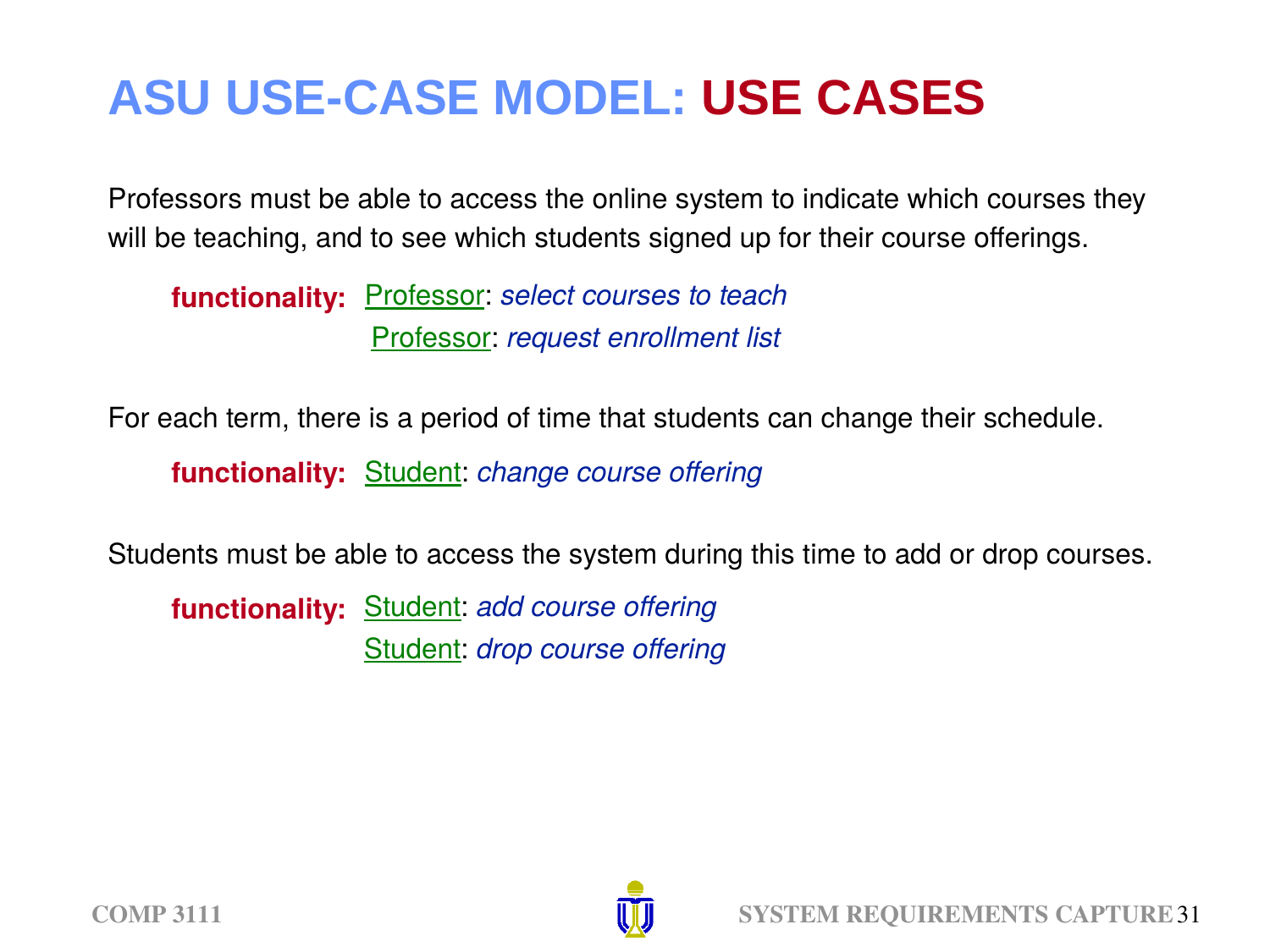

# ASU USE-CASE MODEL: USE CASES
Professors must be able to access the online system to indicate which courses they will be teaching, and to see which students signed up for their course offerings.
functionality:

For each term, there is a period of time that students can change their schedule.
functionality:
Students must be able to access the system during this time to add or drop courses.
functionality:
Professor: select courses to teach
Professor: request enrollment list
Student: change course offering
Student: add course offering
Student: drop course offering